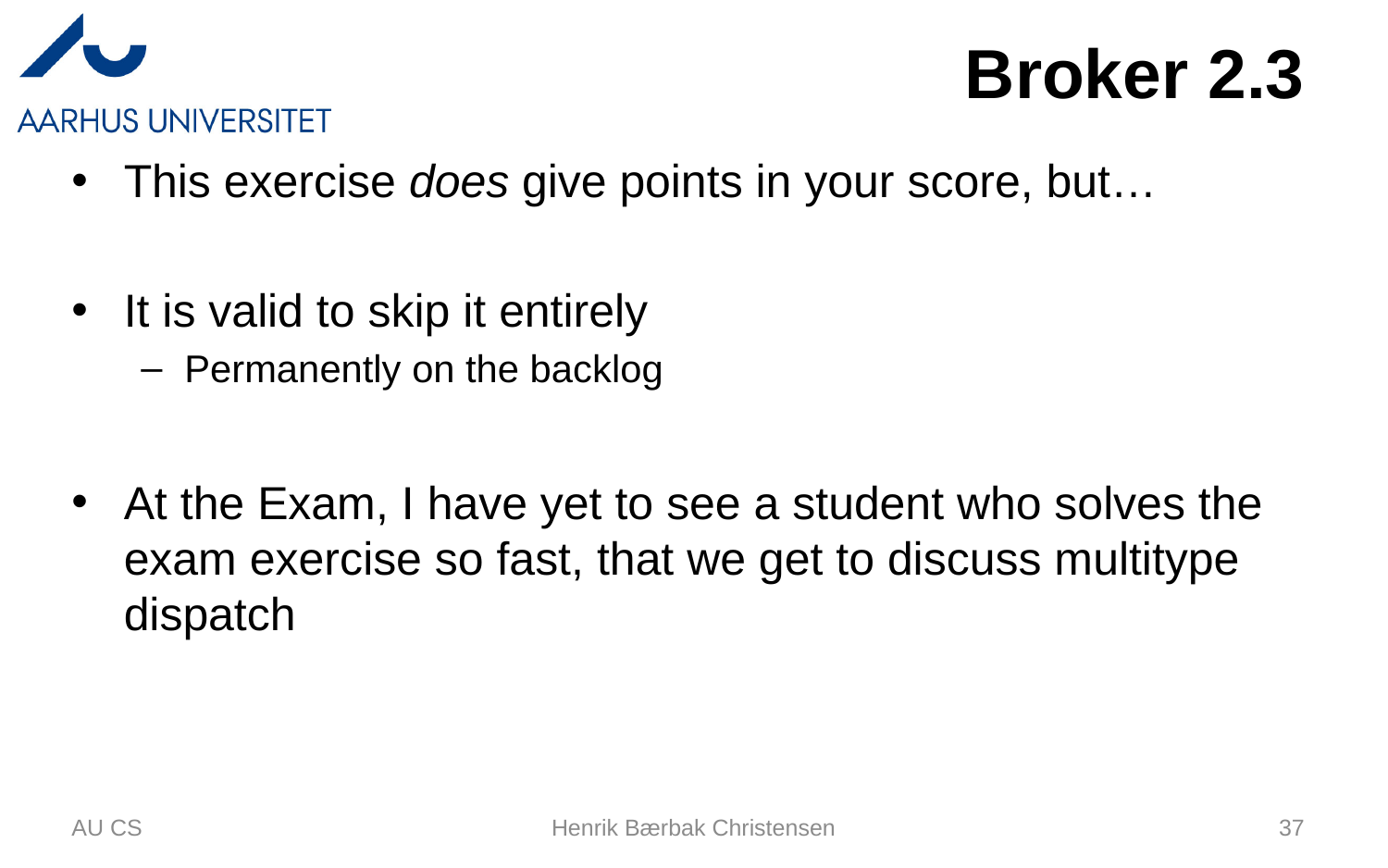

# Broker 2.3
This exercise does give points in your score, but…

It is valid to skip it entirely
Permanently on the backlog

At the Exam, I have yet to see a student who solves the exam exercise so fast, that we get to discuss multitype dispatch
AU CS
Henrik Bærbak Christensen
37